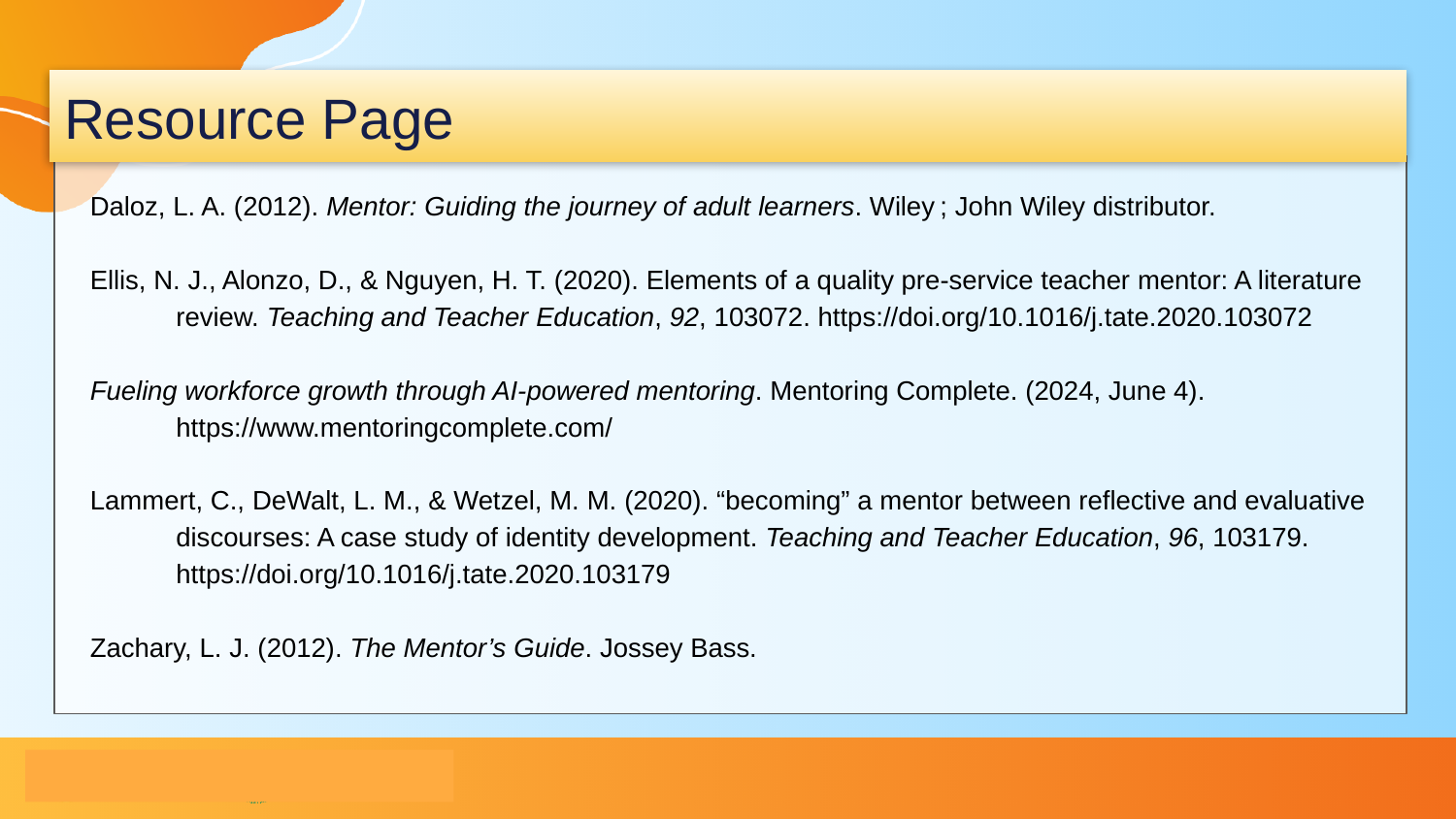

# Resource Page

Daloz, L. A. (2012). Mentor: Guiding the journey of adult learners. Wiley ; John Wiley distributor.

Ellis, N. J., Alonzo, D., & Nguyen, H. T. (2020). Elements of a quality pre-service teacher mentor: A literature review. Teaching and Teacher Education, 92, 103072. https://doi.org/10.1016/j.tate.2020.103072

Fueling workforce growth through AI-powered mentoring. Mentoring Complete. (2024, June 4). https://www.mentoringcomplete.com/

Lammert, C., DeWalt, L. M., & Wetzel, M. M. (2020). “becoming” a mentor between reflective and evaluative discourses: A case study of identity development. Teaching and Teacher Education, 96, 103179. https://doi.org/10.1016/j.tate.2020.103179

Zachary, L. J. (2012). The Mentor’s Guide. Jossey Bass.